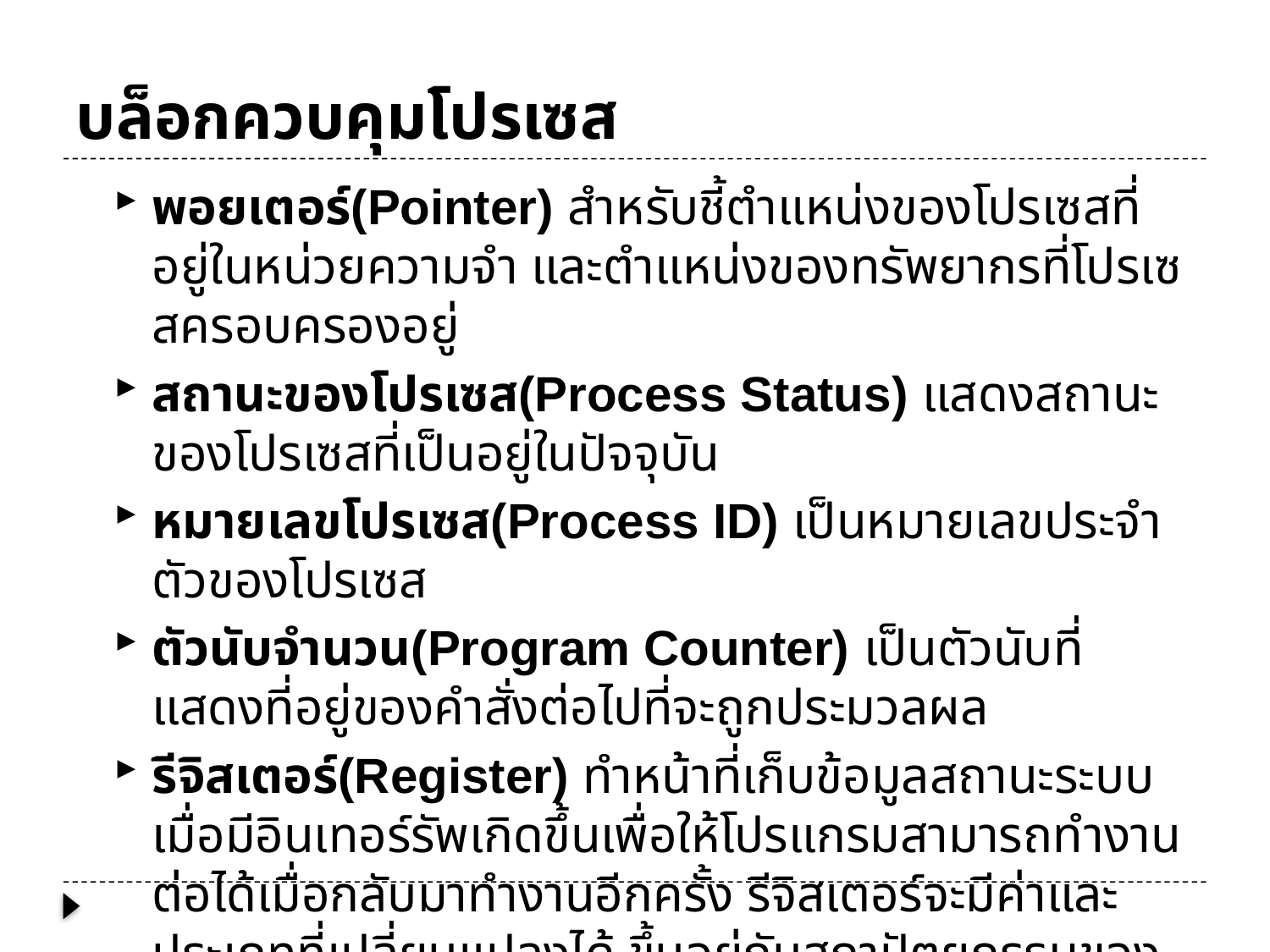

# บล็อกควบคุมโปรเซส
พอยเตอร์(Pointer) สำหรับชี้ตำแหน่งของโปรเซสที่อยู่ในหน่วยความจำ และตำแหน่งของทรัพยากรที่โปรเซสครอบครองอยู่
สถานะของโปรเซส(Process Status) แสดงสถานะของโปรเซสที่เป็นอยู่ในปัจจุบัน
หมายเลขโปรเซส(Process ID) เป็นหมายเลขประจำตัวของโปรเซส
ตัวนับจำนวน(Program Counter) เป็นตัวนับที่แสดงที่อยู่ของคำสั่งต่อไปที่จะถูกประมวลผล
รีจิสเตอร์(Register) ทำหน้าที่เก็บข้อมูลสถานะระบบเมื่อมีอินเทอร์รัพเกิดขึ้นเพื่อให้โปรแกรมสามารถทำงานต่อได้เมื่อกลับมาทำงานอีกครั้ง รีจิสเตอร์จะมีค่าและประเภทที่เปลี่ยนแปลงได้ ขึ้นอยู่กับสถาปัตยกรรมของคอมพิวเตอร์